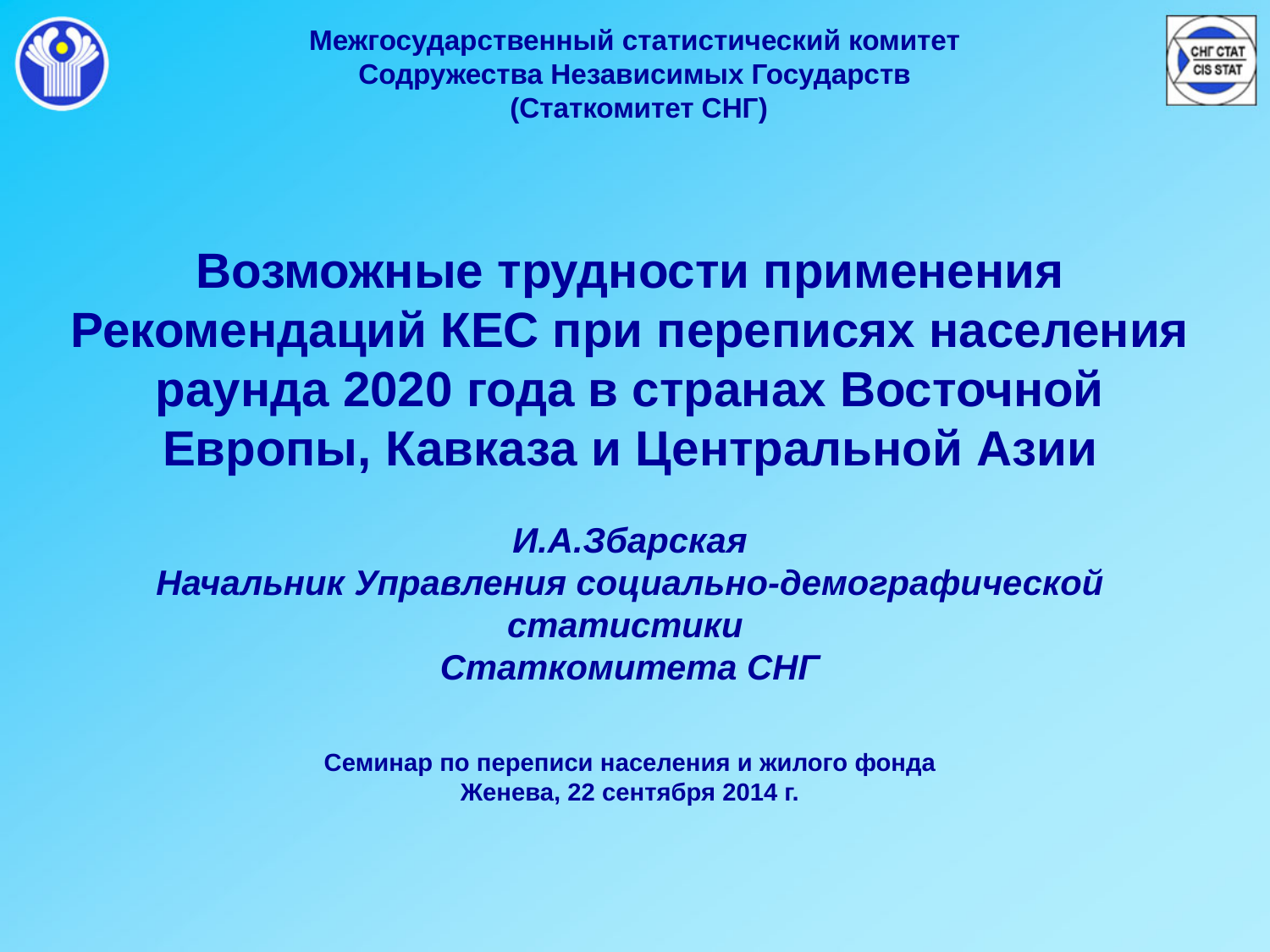

Межгосударственный статистический комитет
Содружества Независимых Государств
 (Статкомитет СНГ)

Возможные трудности применения Рекомендаций КЕС при переписях населения раунда 2020 года в странах Восточной Европы, Кавказа и Центральной Азии

И.А.Збарская
Начальник Управления социально-демографической статистики
Статкомитета СНГ

Семинар по переписи населения и жилого фонда
Женева, 22 сентября 2014 г.